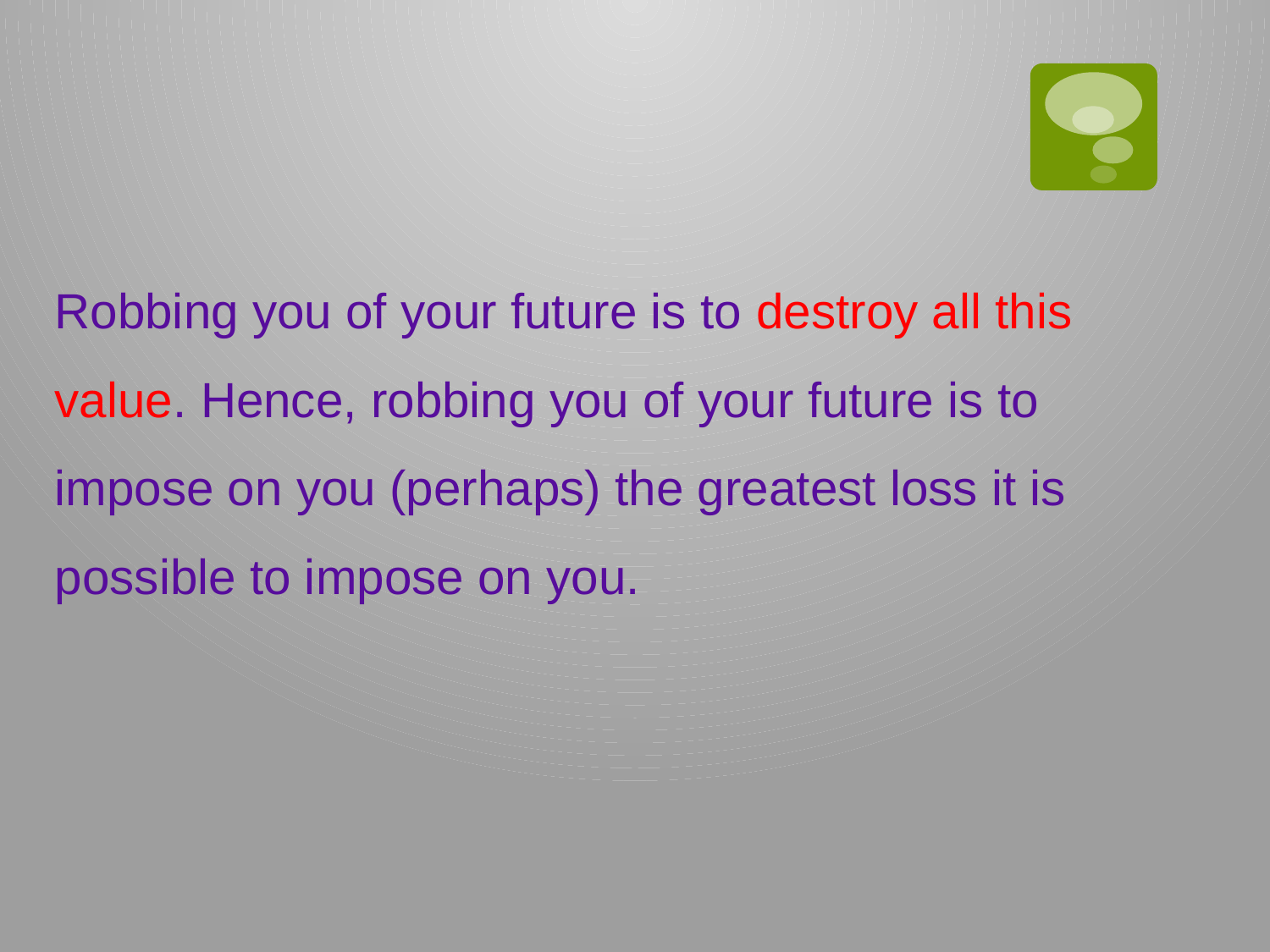

Robbing you of your future is to destroy all this value. Hence, robbing you of your future is to impose on you (perhaps) the greatest loss it is possible to impose on you.